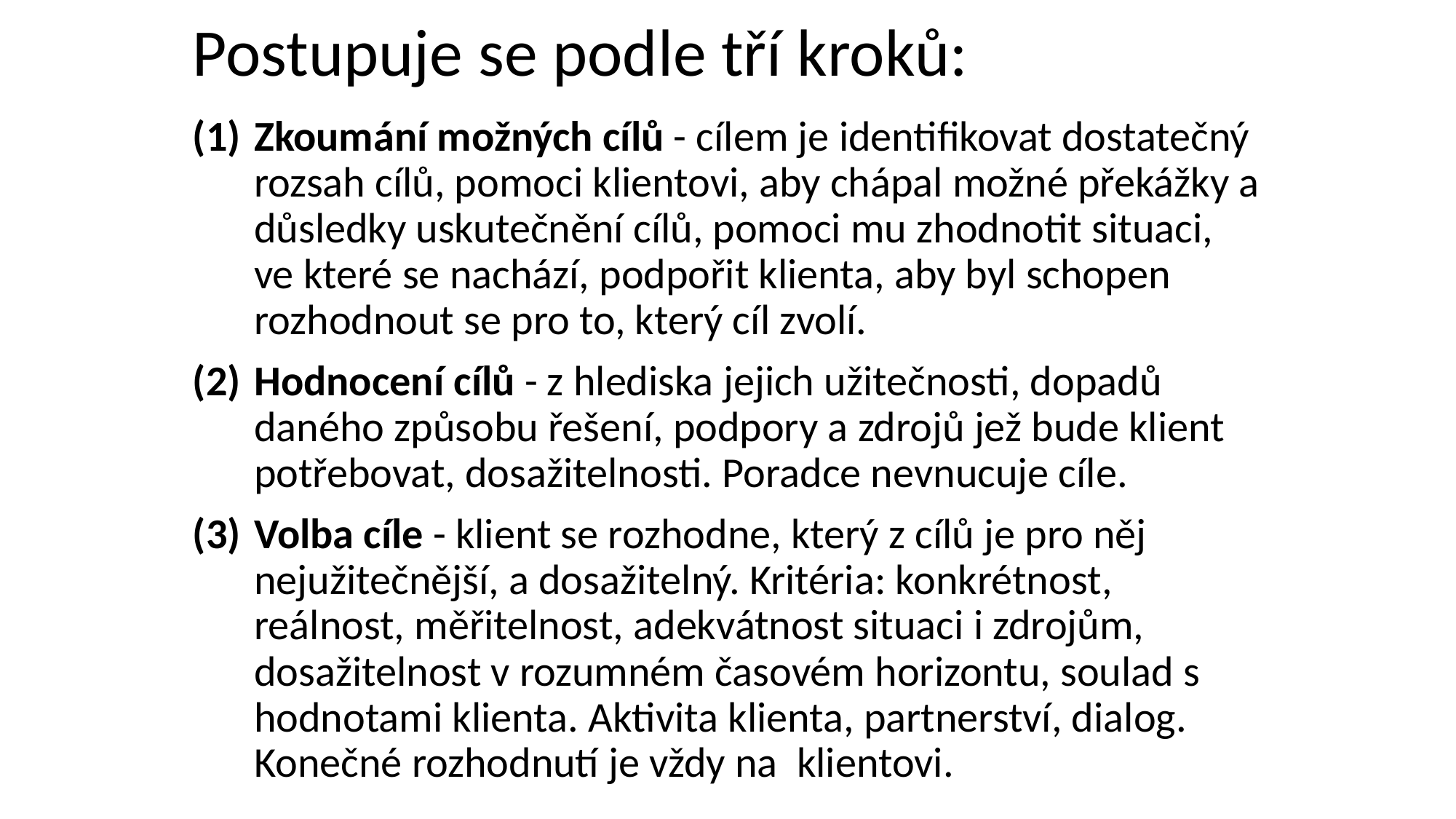

# Postupuje se podle tří kroků:
Zkoumání možných cílů - cílem je identifikovat dostatečný rozsah cílů, pomoci klientovi, aby chápal možné překážky a důsledky uskutečnění cílů, pomoci mu zhodnotit situaci, ve které se nachází, podpořit klienta, aby byl schopen rozhodnout se pro to, který cíl zvolí.
Hodnocení cílů - z hlediska jejich užitečnosti, dopadů daného způsobu řešení, podpory a zdrojů jež bude klient potřebovat, dosažitelnosti. Poradce nevnucuje cíle.
Volba cíle - klient se rozhodne, který z cílů je pro něj nejužitečnější, a dosažitelný. Kritéria: konkrétnost, reálnost, měřitelnost, adekvátnost situaci i zdrojům, dosažitelnost v rozumném časovém horizontu, soulad s hodnotami klienta. Aktivita klienta, partnerství, dialog. Konečné rozhodnutí je vždy na  klientovi.